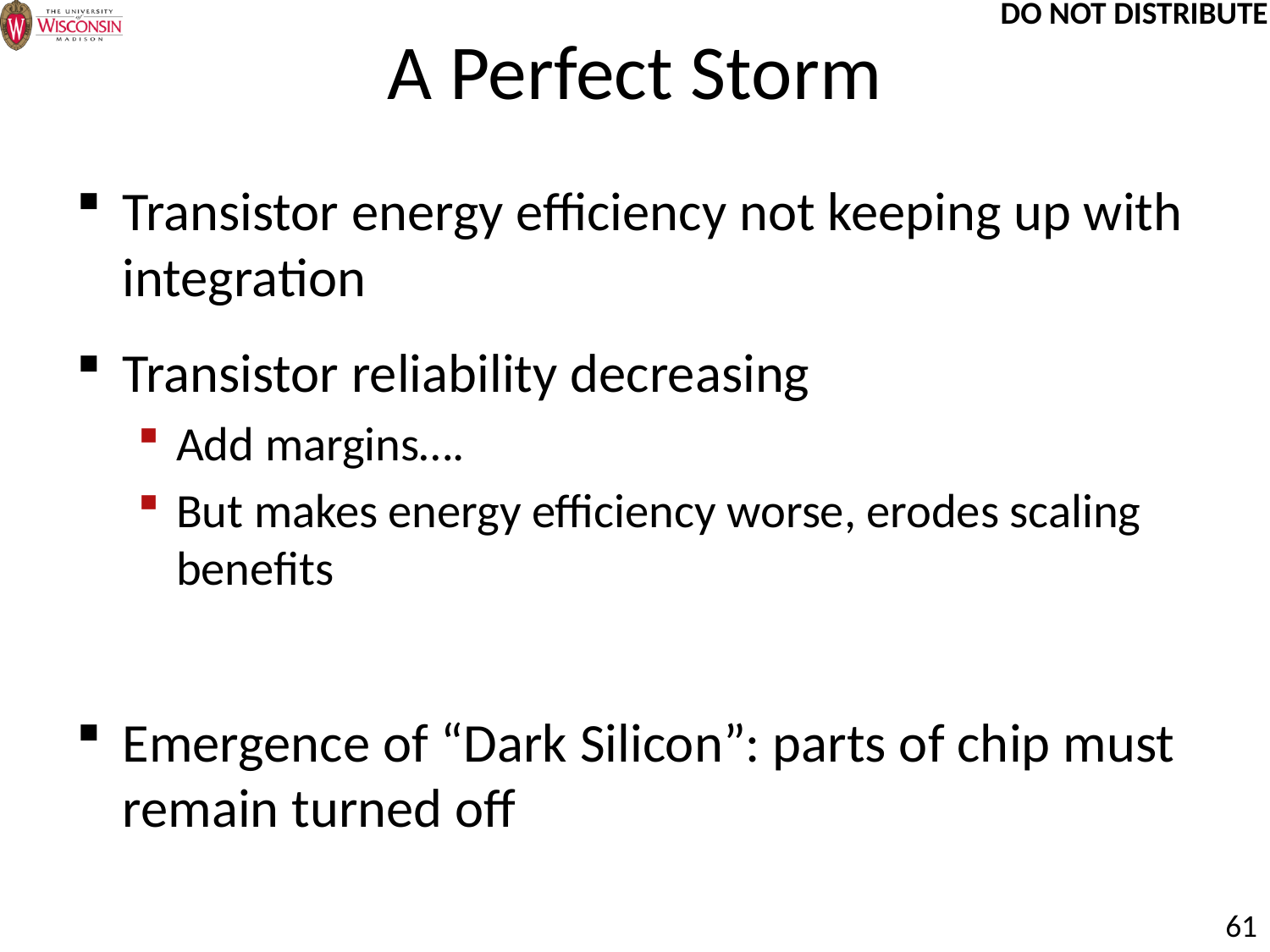

# A Perfect Storm
Transistor energy efficiency not keeping up with integration
Transistor reliability decreasing
Add margins….
But makes energy efficiency worse, erodes scaling benefits

Emergence of “Dark Silicon”: parts of chip must remain turned off